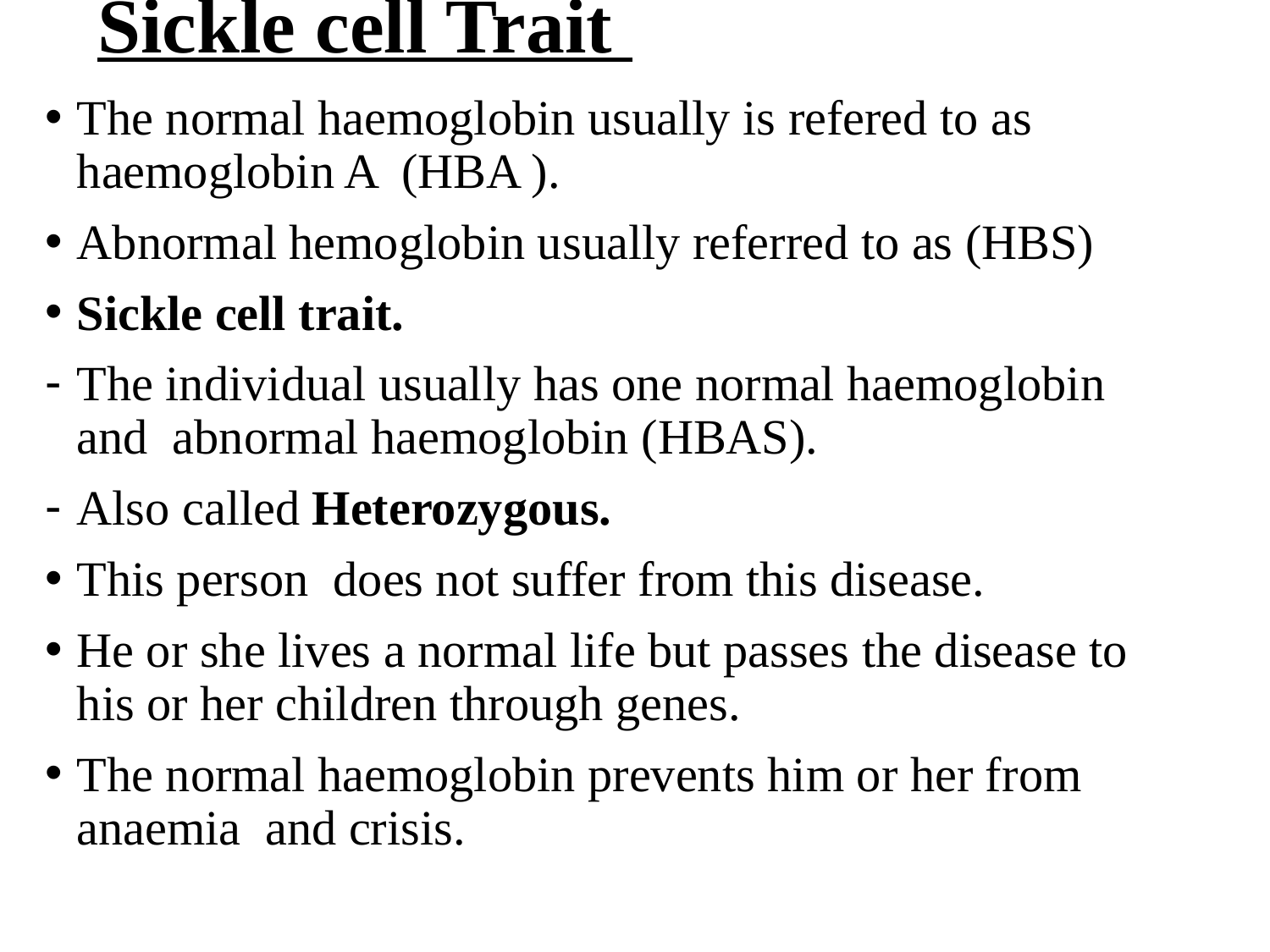

# Sickle cell Trait
The normal haemoglobin usually is refered to as haemoglobin A  (HBA ).
Abnormal hemoglobin usually referred to as (HBS)
Sickle cell trait.
The individual usually has one normal haemoglobin and  abnormal haemoglobin (HBAS).
Also called Heterozygous.
This person  does not suffer from this disease.
He or she lives a normal life but passes the disease to his or her children through genes.
The normal haemoglobin prevents him or her from anaemia  and crisis.